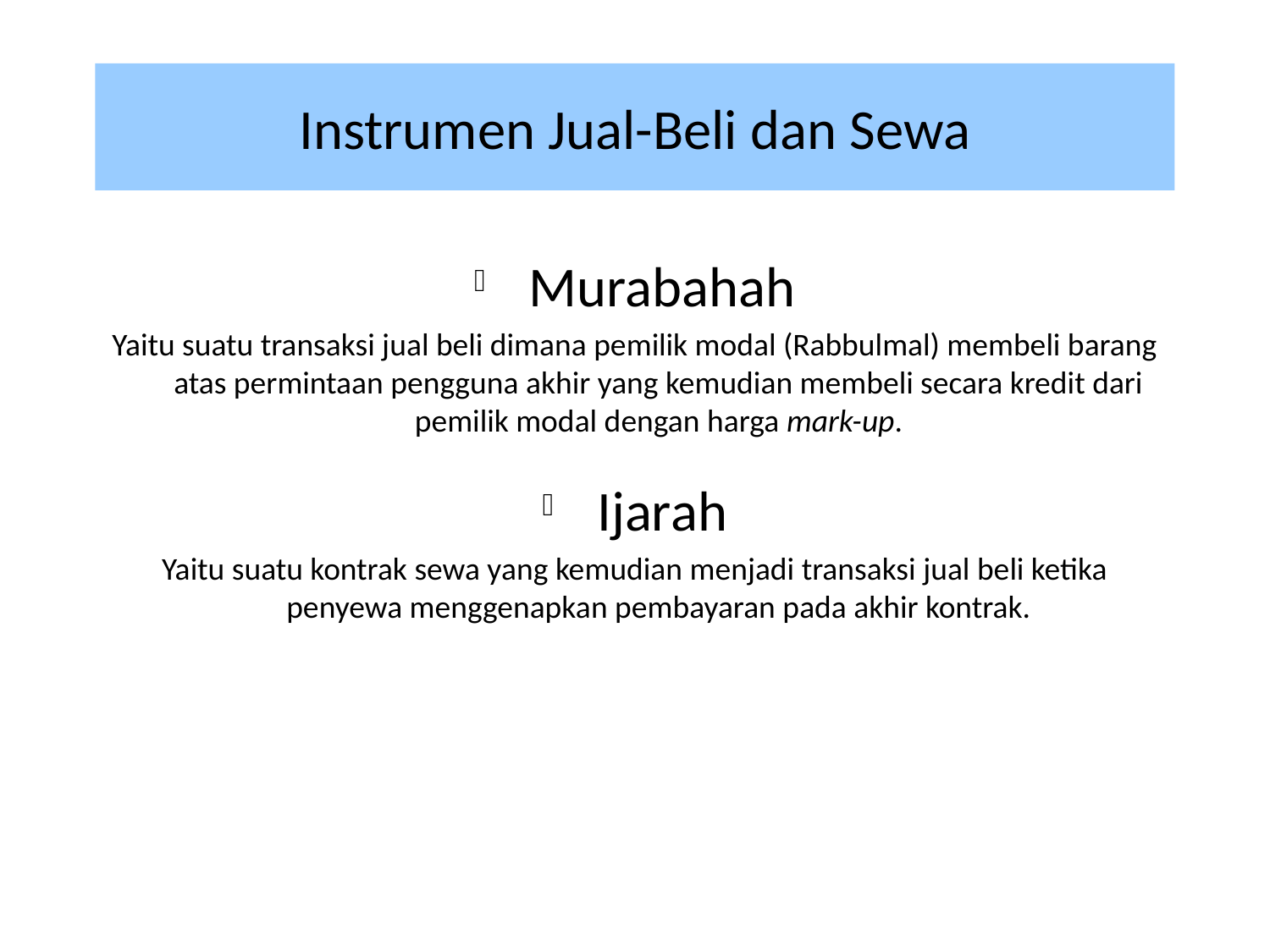

Instrumen Jual-Beli dan Sewa

 Murabahah
Yaitu suatu transaksi jual beli dimana pemilik modal (Rabbulmal) membeli barang atas permintaan pengguna akhir yang kemudian membeli secara kredit dari pemilik modal dengan harga mark-up.

 Ijarah
Yaitu suatu kontrak sewa yang kemudian menjadi transaksi jual beli ketika penyewa menggenapkan pembayaran pada akhir kontrak.